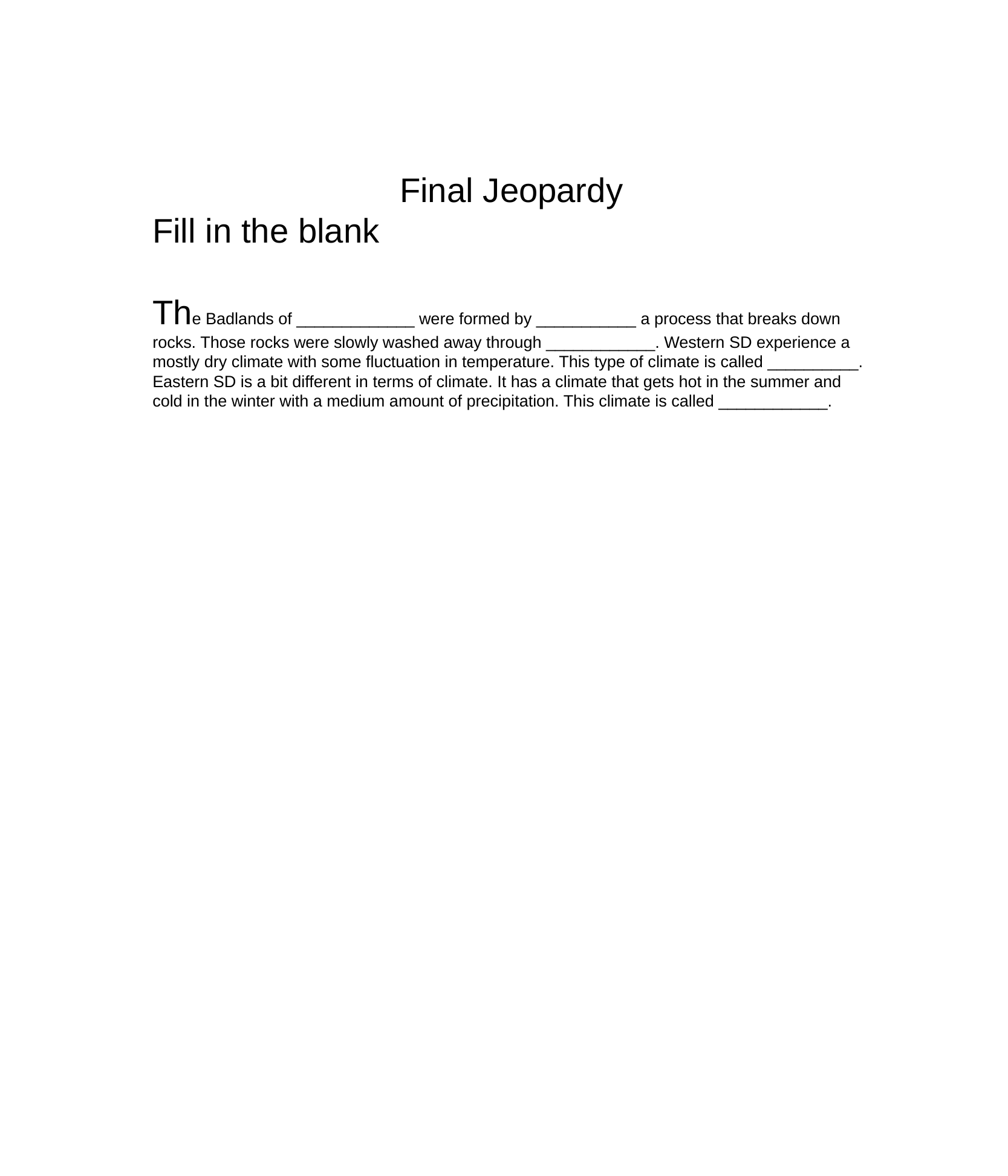

Final Jeopardy
Fill in the blank

The Badlands of _____________ were formed by ___________ a process that breaks down rocks. Those rocks were slowly washed away through ____________. Western SD experience a mostly dry climate with some fluctuation in temperature. This type of climate is called __________. Eastern SD is a bit different in terms of climate. It has a climate that gets hot in the summer and cold in the winter with a medium amount of precipitation. This climate is called ____________.